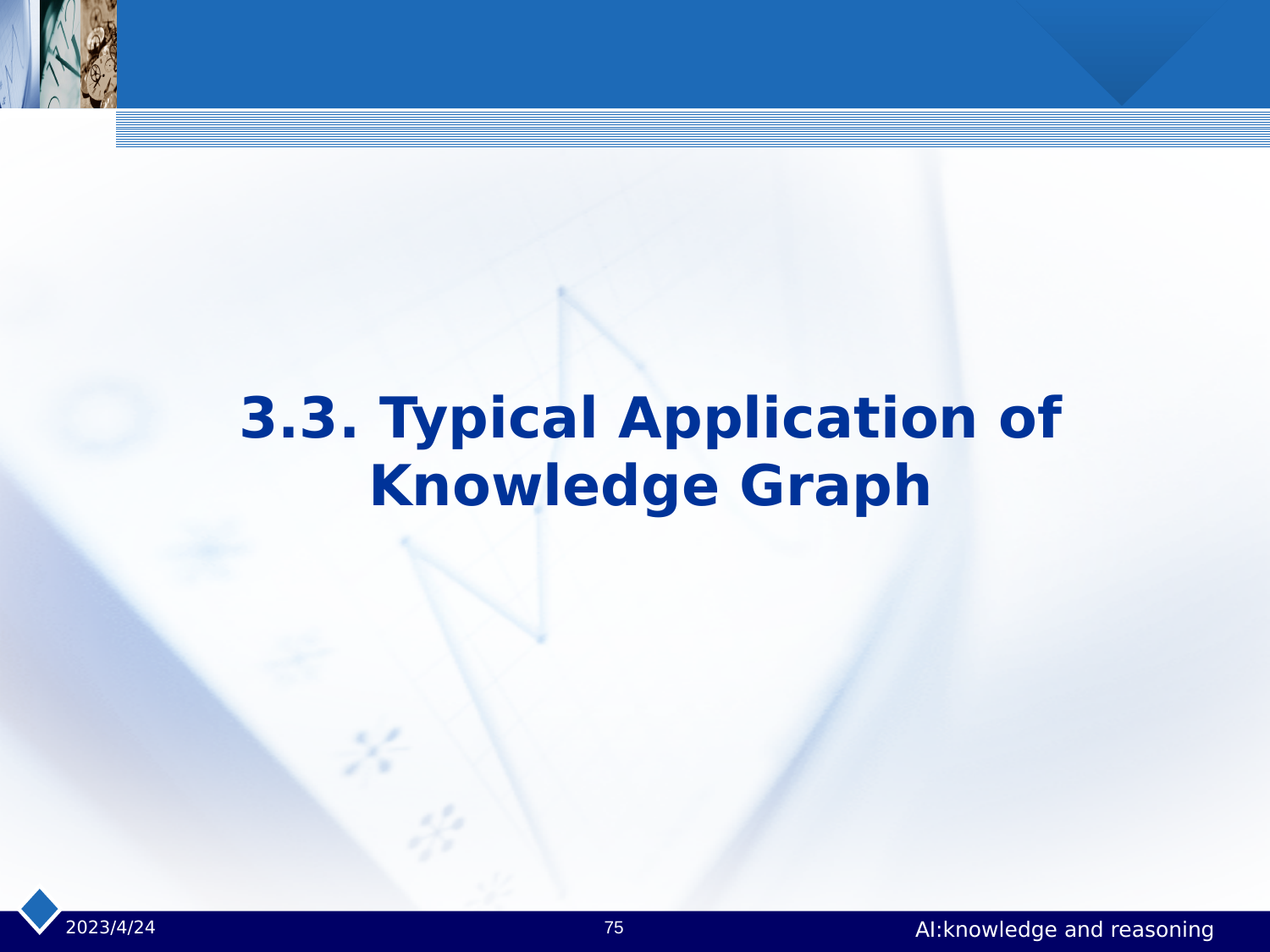

# 3.3. Typical Application of Knowledge Graph
2023/4/24
75
AI:knowledge and reasoning